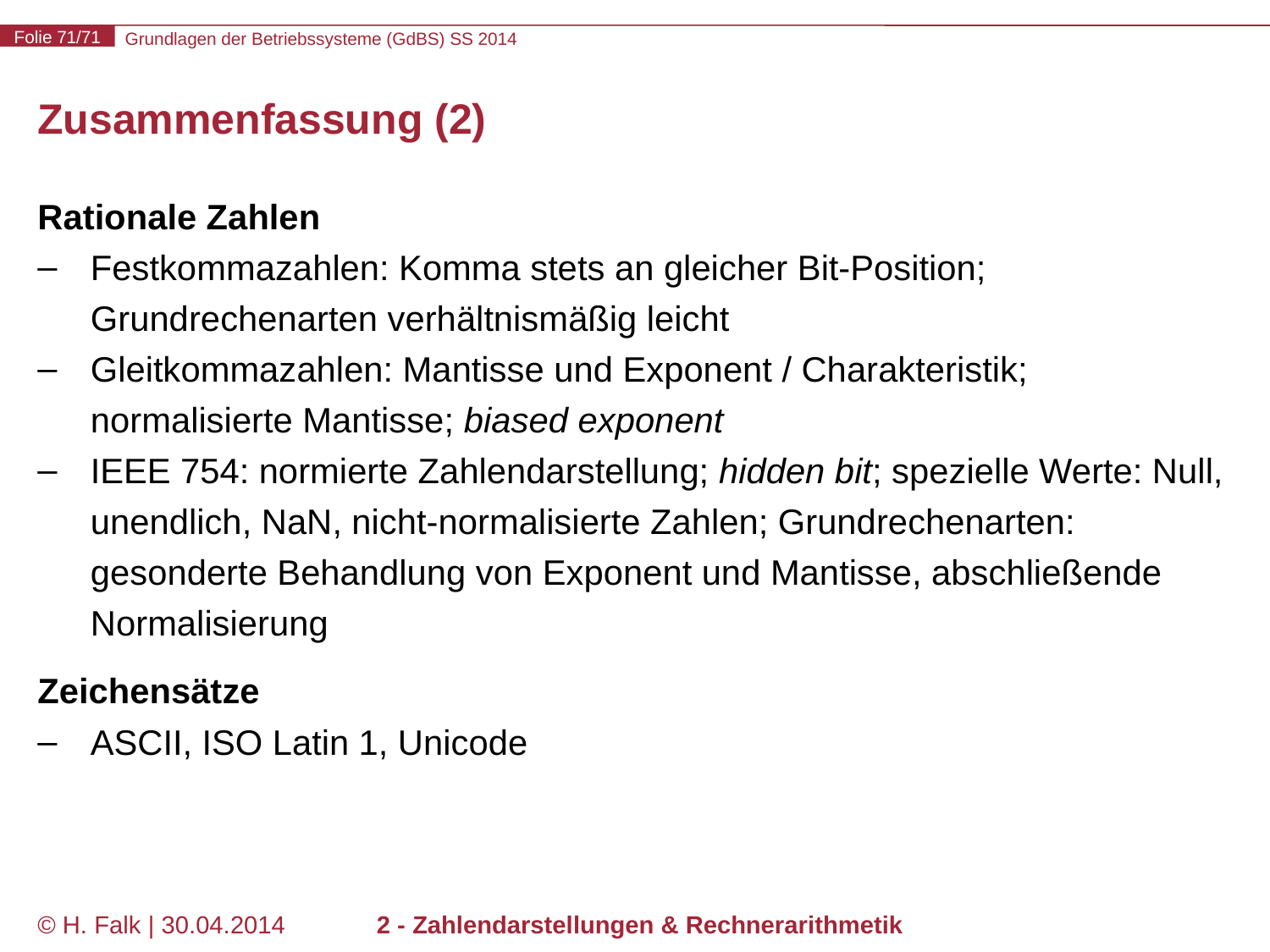

# Zusammenfassung (2)
Rationale Zahlen
Festkommazahlen: Komma stets an gleicher Bit-Position; Grundrechenarten verhältnismäßig leicht
Gleitkommazahlen: Mantisse und Exponent / Charakteristik; normalisierte Mantisse; biased exponent
IEEE 754: normierte Zahlendarstellung; hidden bit; spezielle Werte: Null, unendlich, NaN, nicht-normalisierte Zahlen; Grundrechenarten: gesonderte Behandlung von Exponent und Mantisse, abschließende Normalisierung

Zeichensätze
ASCII, ISO Latin 1, Unicode
© H. Falk | 30.04.2014
2 - Zahlendarstellungen & Rechnerarithmetik